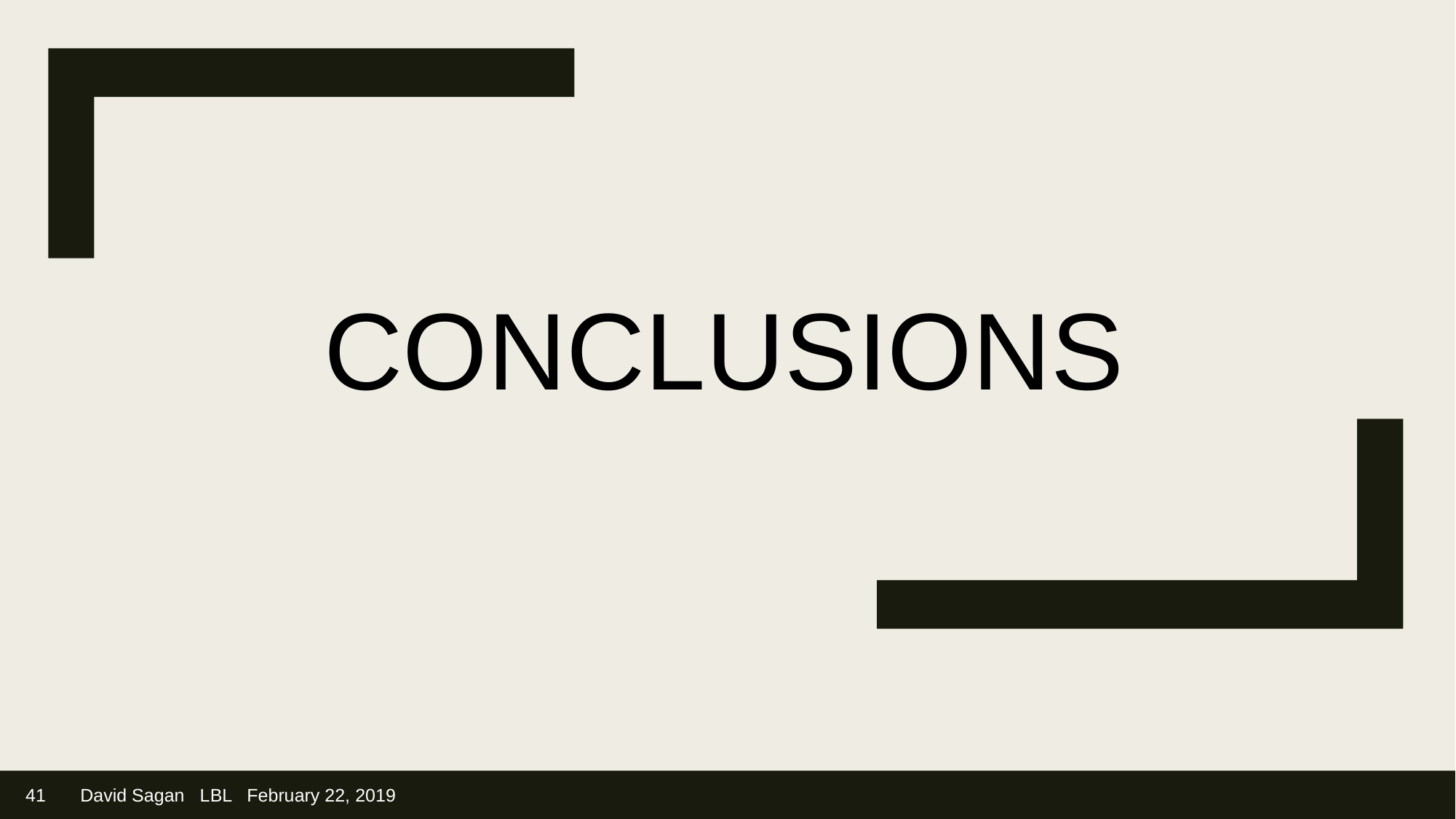

# Conclusions

41

David Sagan   LBL   February 22, 2019